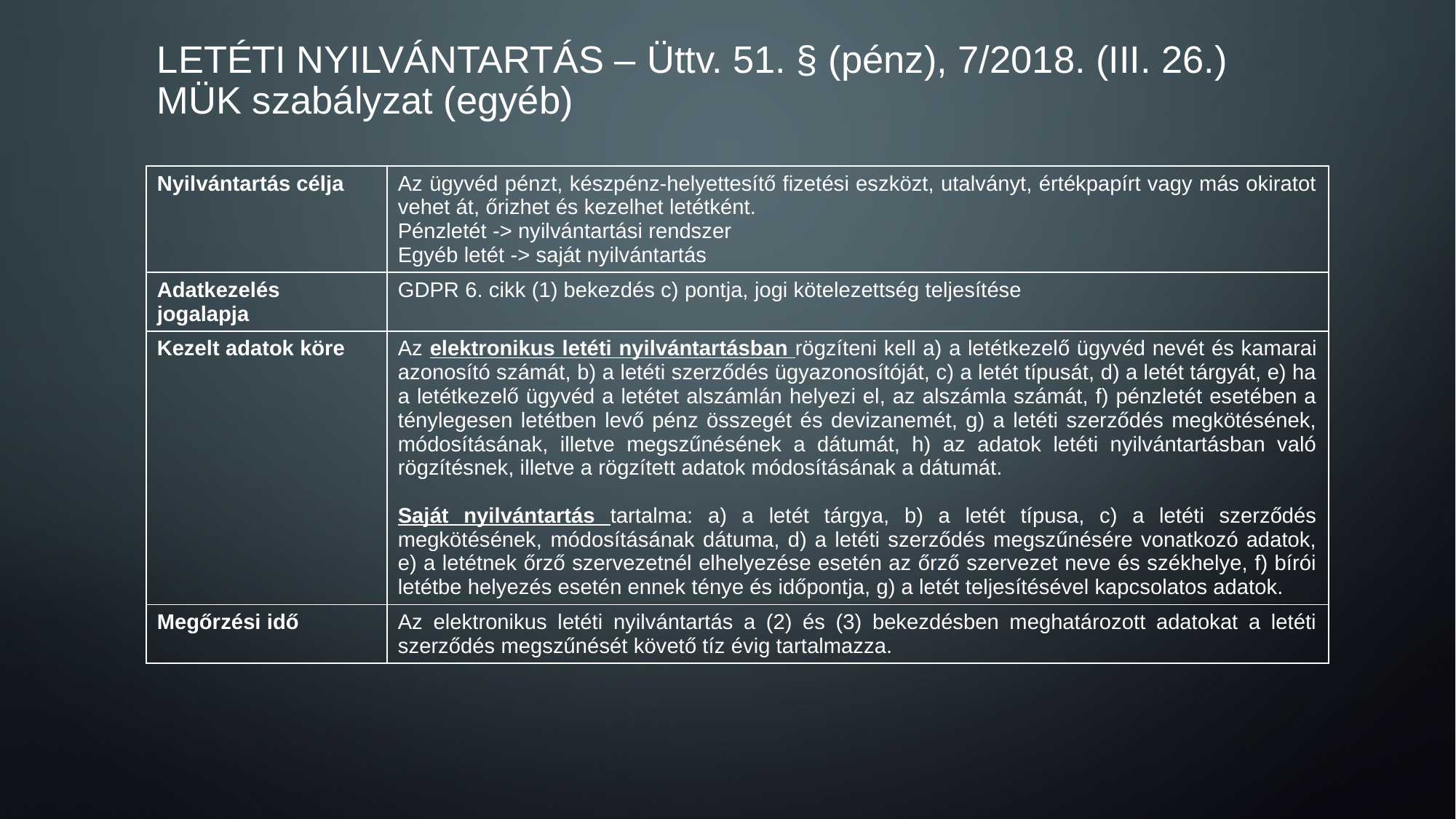

# Letéti nyilvántartás – Üttv. 51. § (pénz), 7/2018. (III. 26.) MÜK szabályzat (egyéb)
| Nyilvántartás célja | Az ügyvéd pénzt, készpénz-helyettesítő fizetési eszközt, utalványt, értékpapírt vagy más okiratot vehet át, őrizhet és kezelhet letétként. Pénzletét -> nyilvántartási rendszer Egyéb letét -> saját nyilvántartás |
| --- | --- |
| Adatkezelés jogalapja | GDPR 6. cikk (1) bekezdés c) pontja, jogi kötelezettség teljesítése |
| Kezelt adatok köre | Az elektronikus letéti nyilvántartásban rögzíteni kell a) a letétkezelő ügyvéd nevét és kamarai azonosító számát, b) a letéti szerződés ügyazonosítóját, c) a letét típusát, d) a letét tárgyát, e) ha a letétkezelő ügyvéd a letétet alszámlán helyezi el, az alszámla számát, f) pénzletét esetében a ténylegesen letétben levő pénz összegét és devizanemét, g) a letéti szerződés megkötésének, módosításának, illetve megszűnésének a dátumát, h) az adatok letéti nyilvántartásban való rögzítésnek, illetve a rögzített adatok módosításának a dátumát. Saját nyilvántartás tartalma: a) a letét tárgya, b) a letét típusa, c) a letéti szerződés megkötésének, módosításának dátuma, d) a letéti szerződés megszűnésére vonatkozó adatok, e) a letétnek őrző szervezetnél elhelyezése esetén az őrző szervezet neve és székhelye, f) bírói letétbe helyezés esetén ennek ténye és időpontja, g) a letét teljesítésével kapcsolatos adatok. |
| Megőrzési idő | Az elektronikus letéti nyilvántartás a (2) és (3) bekezdésben meghatározott adatokat a letéti szerződés megszűnését követő tíz évig tartalmazza. |